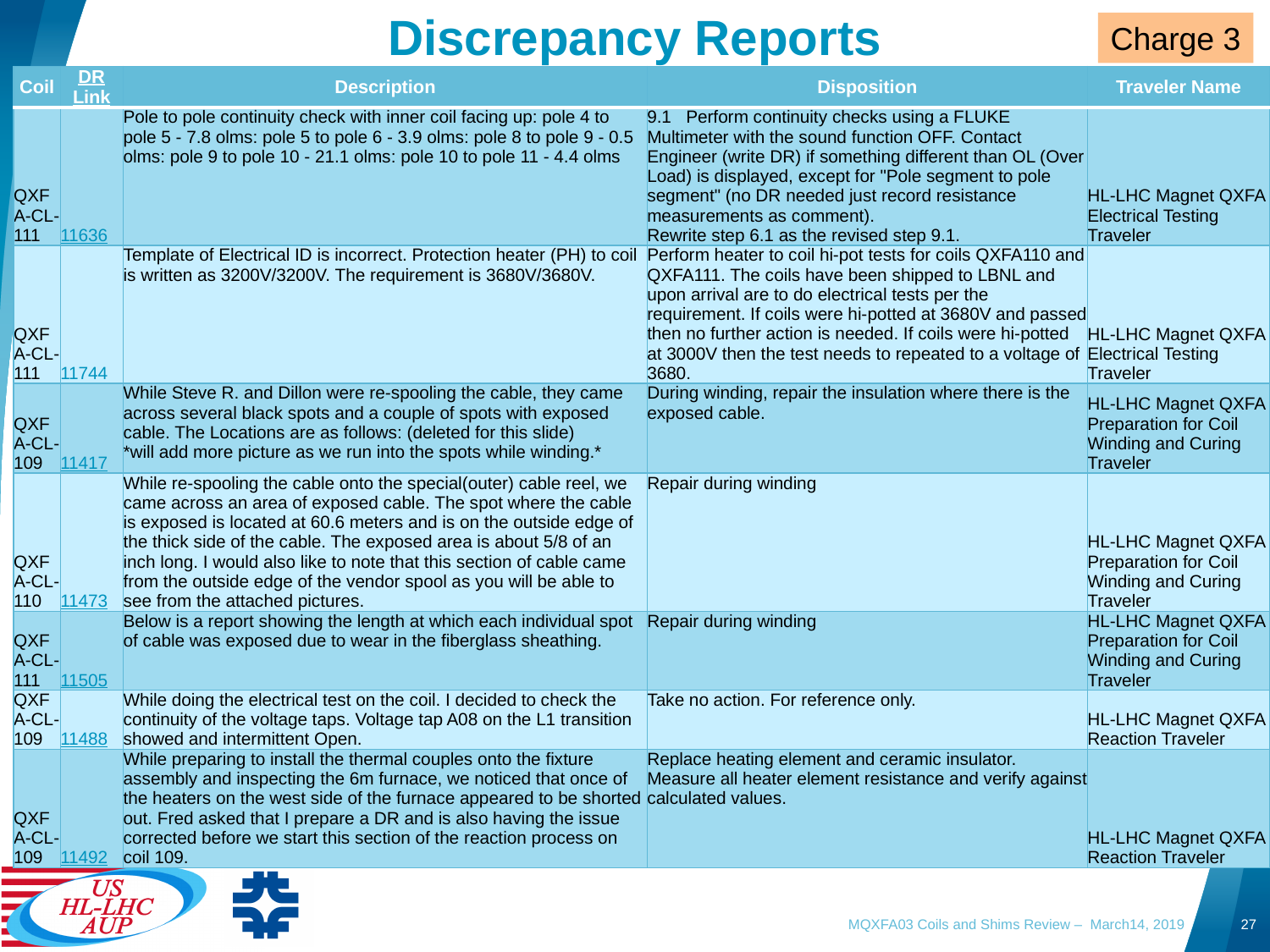

Discrepancy Reports
Charge 3
| Coil | DR Link | Description | Disposition | Traveler Name |
| --- | --- | --- | --- | --- |
| QXFA-CL-111 | 11636 | Pole to pole continuity check with inner coil facing up: pole 4 to pole 5 - 7.8 olms: pole 5 to pole 6 - 3.9 olms: pole 8 to pole 9 - 0.5 olms: pole 9 to pole 10 - 21.1 olms: pole 10 to pole 11 - 4.4 olms | 9.1 Perform continuity checks using a FLUKE Multimeter with the sound function OFF. Contact Engineer (write DR) if something different than OL (Over Load) is displayed, except for "Pole segment to pole segment" (no DR needed just record resistance measurements as comment). Rewrite step 6.1 as the revised step 9.1. | HL-LHC Magnet QXFA Electrical Testing Traveler |
| QXFA-CL-111 | 11744 | Template of Electrical ID is incorrect. Protection heater (PH) to coil is written as 3200V/3200V. The requirement is 3680V/3680V. | Perform heater to coil hi-pot tests for coils QXFA110 and QXFA111. The coils have been shipped to LBNL and upon arrival are to do electrical tests per the requirement. If coils were hi-potted at 3680V and passed then no further action is needed. If coils were hi-potted at 3000V then the test needs to repeated to a voltage of 3680. | HL-LHC Magnet QXFA Electrical Testing Traveler |
| QXFA-CL-109 | 11417 | While Steve R. and Dillon were re-spooling the cable, they came across several black spots and a couple of spots with exposed cable. The Locations are as follows: (deleted for this slide) \*will add more picture as we run into the spots while winding.\* | During winding, repair the insulation where there is the exposed cable. | HL-LHC Magnet QXFA Preparation for Coil Winding and Curing Traveler |
| QXFA-CL-110 | 11473 | While re-spooling the cable onto the special(outer) cable reel, we came across an area of exposed cable. The spot where the cable is exposed is located at 60.6 meters and is on the outside edge of the thick side of the cable. The exposed area is about 5/8 of an inch long. I would also like to note that this section of cable came from the outside edge of the vendor spool as you will be able to see from the attached pictures. | Repair during winding | HL-LHC Magnet QXFA Preparation for Coil Winding and Curing Traveler |
| QXFA-CL-111 | 11505 | Below is a report showing the length at which each individual spot of cable was exposed due to wear in the fiberglass sheathing. | Repair during winding | HL-LHC Magnet QXFA Preparation for Coil Winding and Curing Traveler |
| QXFA-CL-109 | 11488 | While doing the electrical test on the coil. I decided to check the continuity of the voltage taps. Voltage tap A08 on the L1 transition showed and intermittent Open. | Take no action. For reference only. | HL-LHC Magnet QXFA Reaction Traveler |
| QXFA-CL-109 | 11492 | While preparing to install the thermal couples onto the fixture assembly and inspecting the 6m furnace, we noticed that once of the heaters on the west side of the furnace appeared to be shorted out. Fred asked that I prepare a DR and is also having the issue corrected before we start this section of the reaction process on coil 109. | Replace heating element and ceramic insulator. Measure all heater element resistance and verify against calculated values. | HL-LHC Magnet QXFA Reaction Traveler |
MQXFA03 Coils and Shims Review –  March14, 2019
27